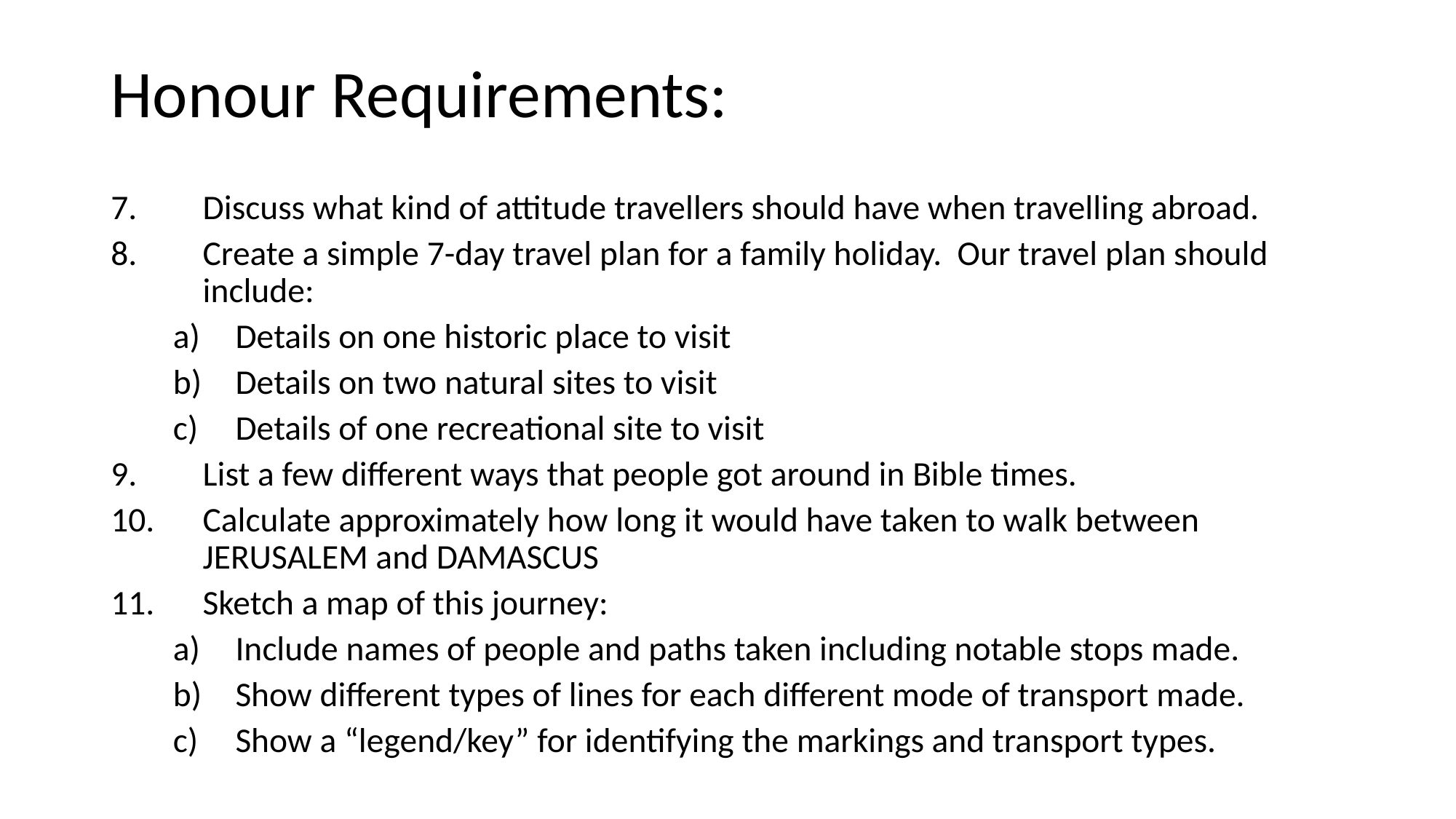

# Honour Requirements:
Discuss what kind of attitude travellers should have when travelling abroad.
Create a simple 7-day travel plan for a family holiday.  Our travel plan should include:
	a)	Details on one historic place to visit
	b)	Details on two natural sites to visit
	c)	Details of one recreational site to visit
List a few different ways that people got around in Bible times.
Calculate approximately how long it would have taken to walk between JERUSALEM and DAMASCUS
Sketch a map of this journey:
	a)	Include names of people and paths taken including notable stops made.
	b)	Show different types of lines for each different mode of transport made.
	c)	Show a “legend/key” for identifying the markings and transport types.